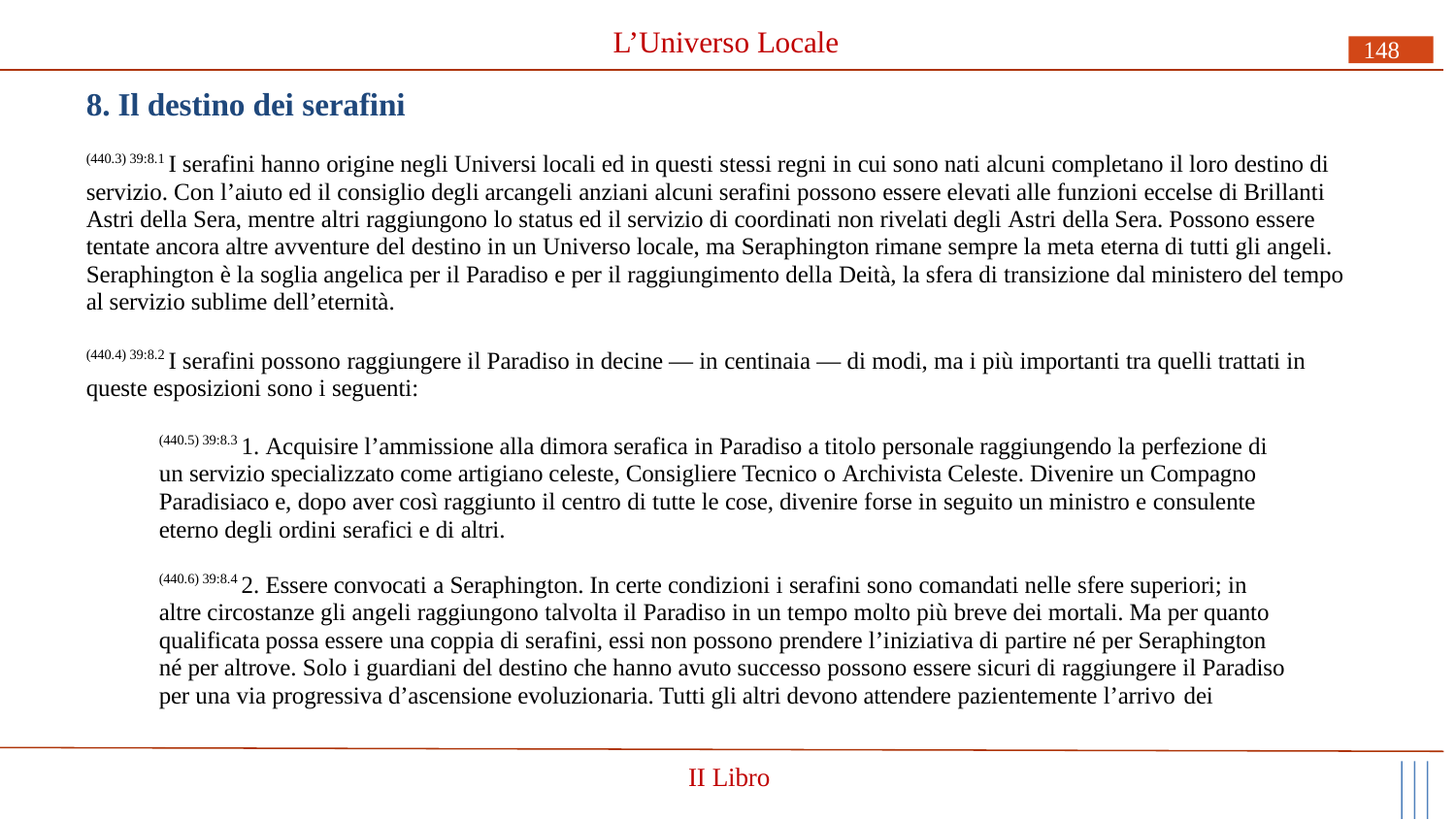

# L’Universo Locale
148

8. Il destino dei serafini
(440.3) 39:8.1 I serafini hanno origine negli Universi locali ed in questi stessi regni in cui sono nati alcuni completano il loro destino di  servizio. Con l’aiuto ed il consiglio degli arcangeli anziani alcuni serafini possono essere elevati alle funzioni eccelse di Brillanti  Astri della Sera, mentre altri raggiungono lo status ed il servizio di coordinati non rivelati degli Astri della Sera. Possono essere  tentate ancora altre avventure del destino in un Universo locale, ma Seraphington rimane sempre la meta eterna di tutti gli angeli.  Seraphington è la soglia angelica per il Paradiso e per il raggiungimento della Deità, la sfera di transizione dal ministero del tempo  al servizio sublime dell’eternità.

(440.4) 39:8.2 I serafini possono raggiungere il Paradiso in decine — in centinaia — di modi, ma i più importanti tra quelli trattati in  queste esposizioni sono i seguenti:

(440.5) 39:8.3 1. Acquisire l’ammissione alla dimora serafica in Paradiso a titolo personale raggiungendo la perfezione di  un servizio specializzato come artigiano celeste, Consigliere Tecnico o Archivista Celeste. Divenire un Compagno  Paradisiaco e, dopo aver così raggiunto il centro di tutte le cose, divenire forse in seguito un ministro e consulente  eterno degli ordini serafici e di altri.

(440.6) 39:8.4 2. Essere convocati a Seraphington. In certe condizioni i serafini sono comandati nelle sfere superiori; in  altre circostanze gli angeli raggiungono talvolta il Paradiso in un tempo molto più breve dei mortali. Ma per quanto  qualificata possa essere una coppia di serafini, essi non possono prendere l’iniziativa di partire né per Seraphington  né per altrove. Solo i guardiani del destino che hanno avuto successo possono essere sicuri di raggiungere il Paradiso  per una via progressiva d’ascensione evoluzionaria. Tutti gli altri devono attendere pazientemente l’arrivo dei

II Libro